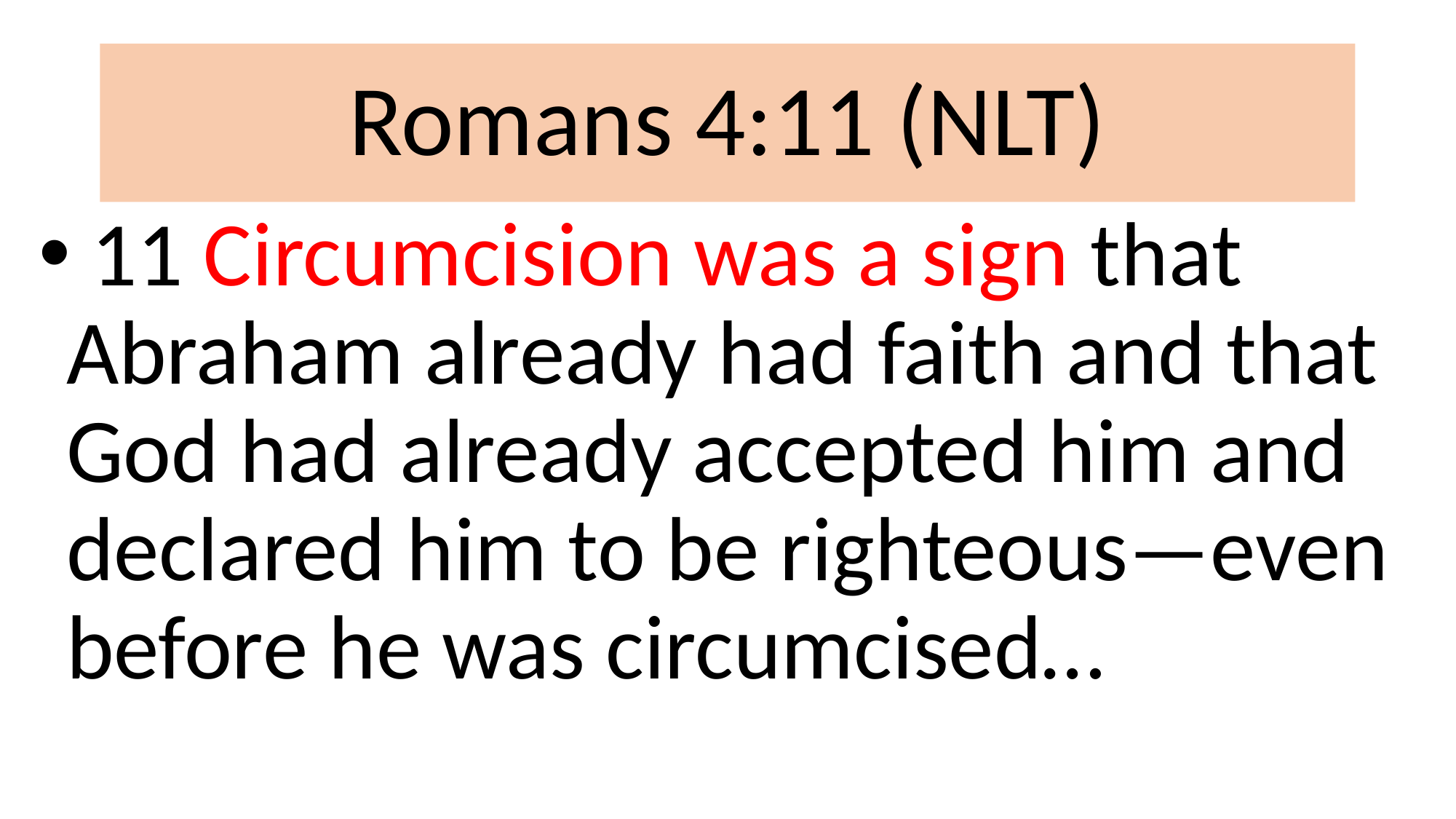

# Romans 4:11 (NLT)
 11 Circumcision was a sign that Abraham already had faith and that God had already accepted him and declared him to be righteous—even before he was circumcised…